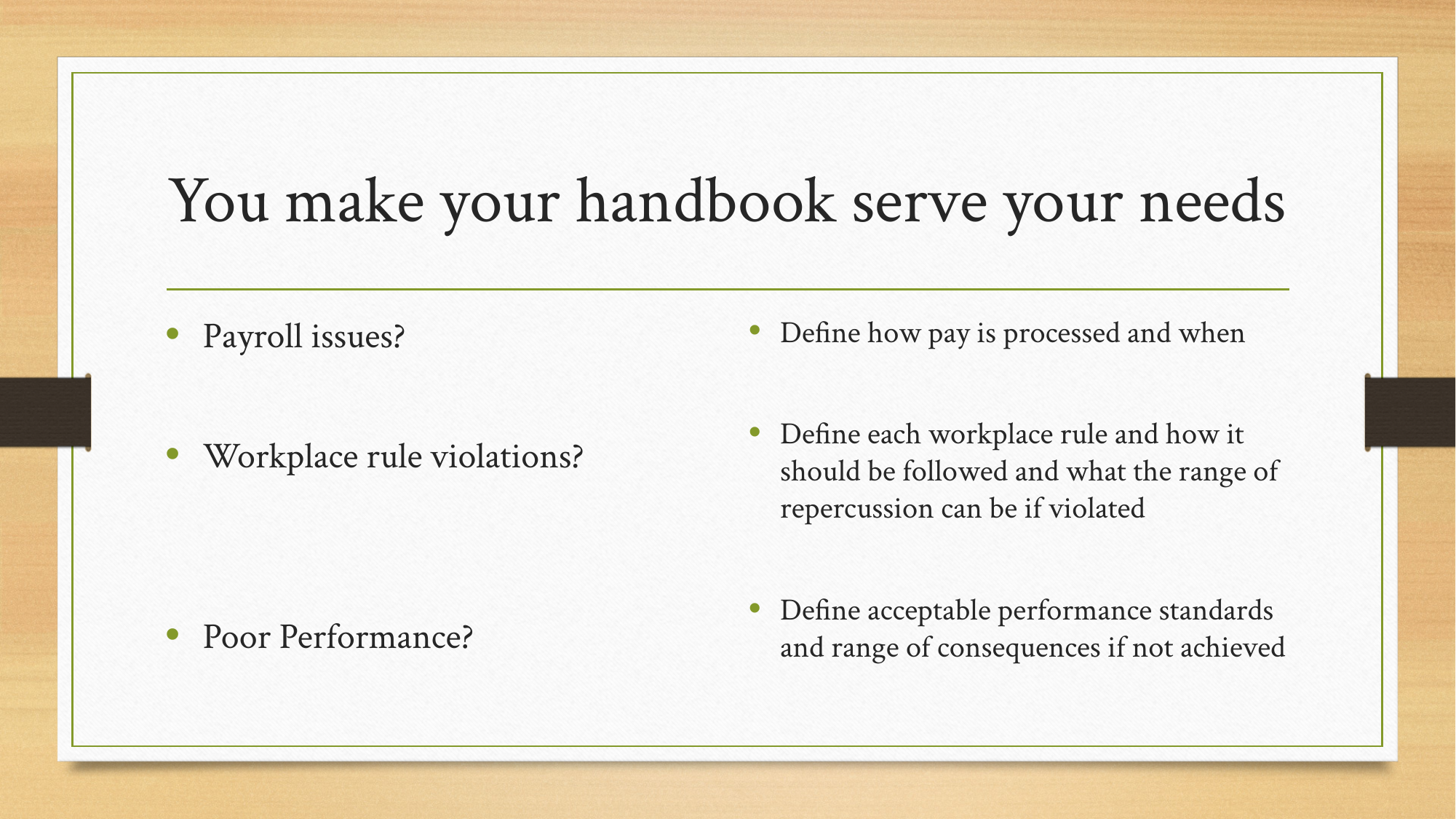

# You make your handbook serve your needs
Payroll issues?

Workplace rule violations?

Poor Performance?
Define how pay is processed and when

Define each workplace rule and how it should be followed and what the range of repercussion can be if violated

Define acceptable performance standards and range of consequences if not achieved